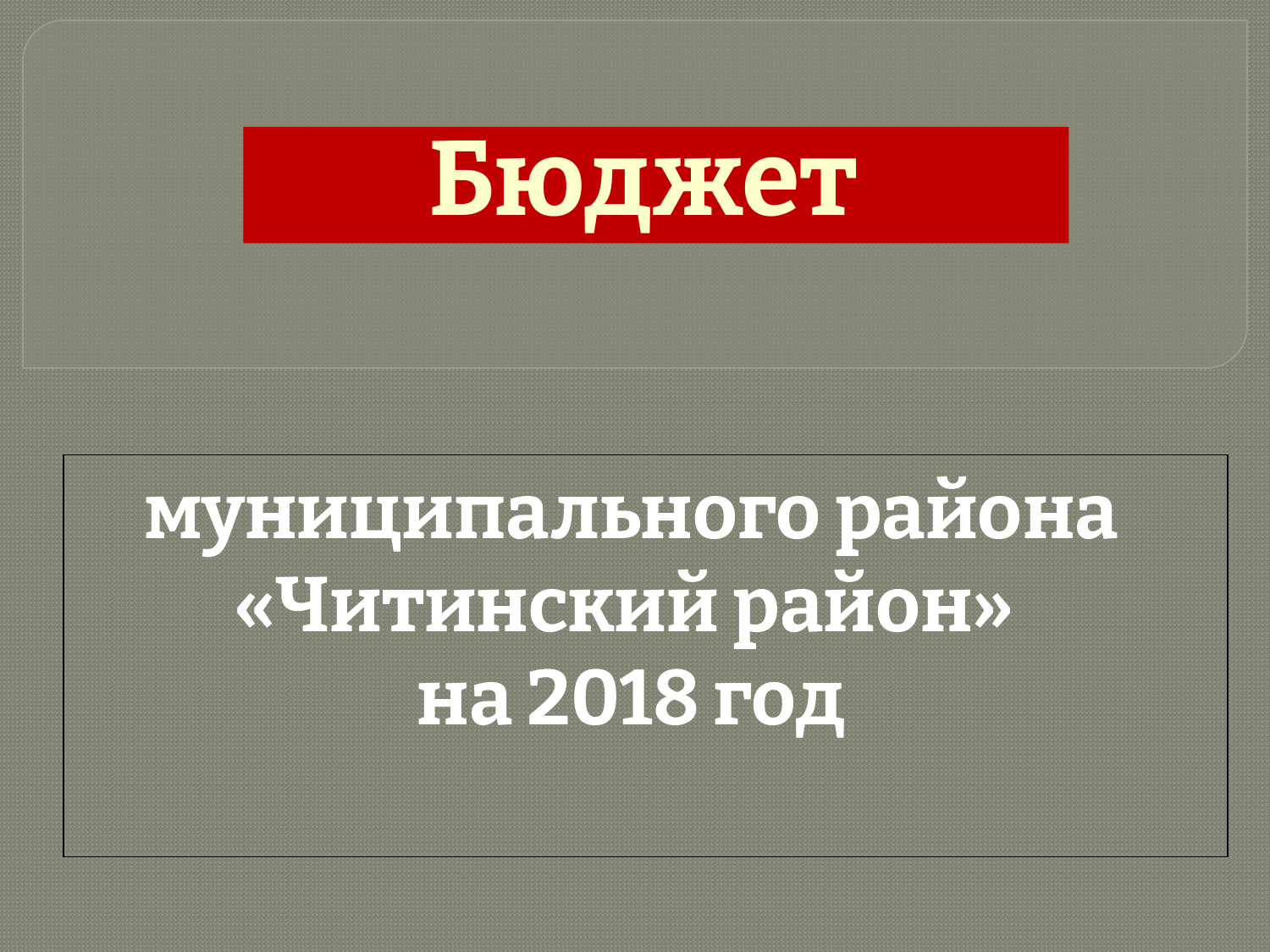

# Бюджет
муниципального района «Читинский район»
на 2018 год